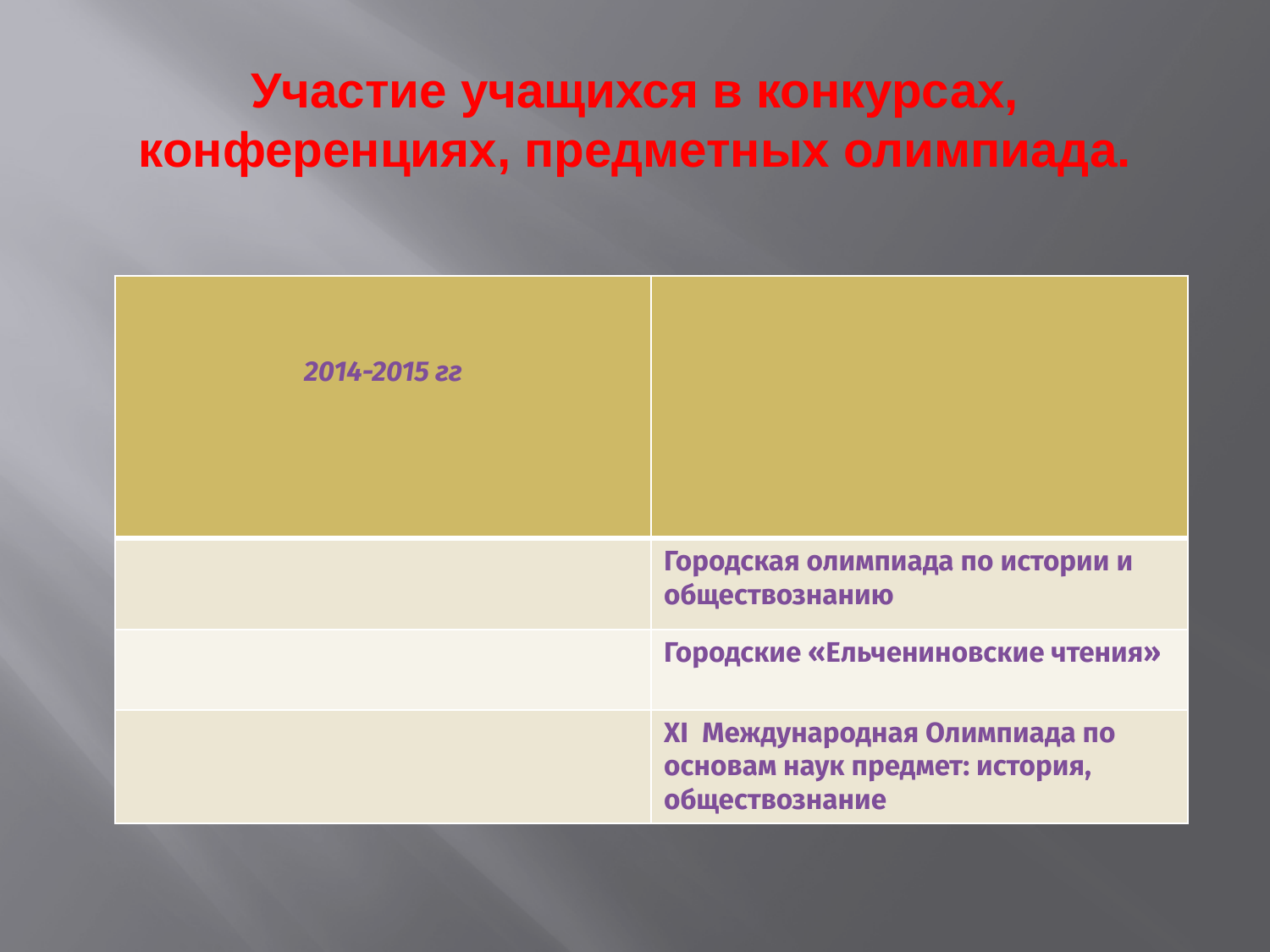

# Участие учащихся в конкурсах, конференциях, предметных олимпиада.
| 2014-2015 гг |  |
| --- | --- |
|  | Городская олимпиада по истории и обществознанию |
|  | Городские «Ельчениновские чтения» |
|  | XI Международная Олимпиада по основам наук предмет: история, обществознание |